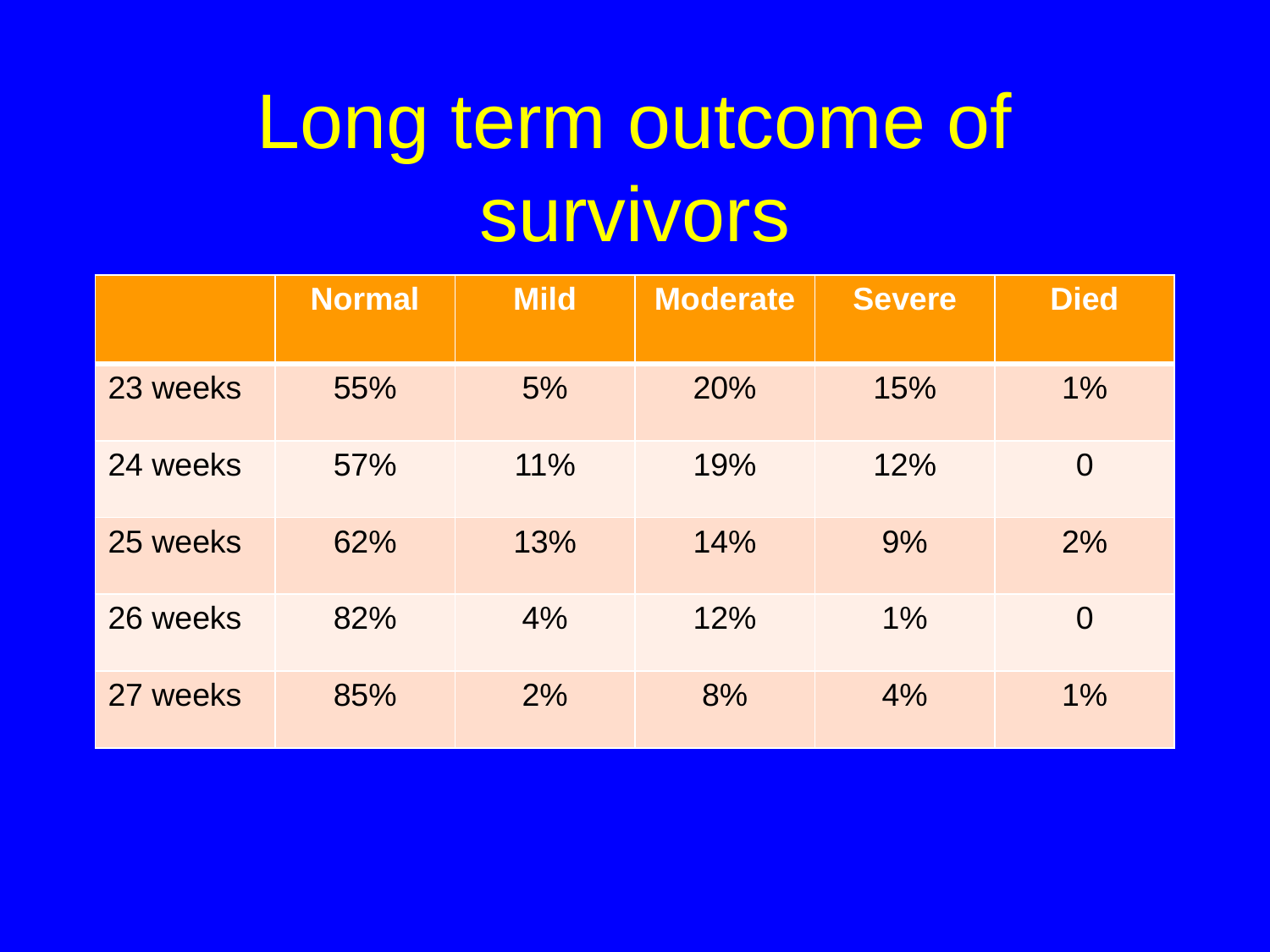

# Long term outcome of survivors
|  | Normal | Mild | Moderate | Severe | Died |
| --- | --- | --- | --- | --- | --- |
| 23 weeks | 55% | 5% | 20% | 15% | 1% |
| 24 weeks | 57% | 11% | 19% | 12% | 0 |
| 25 weeks | 62% | 13% | 14% | 9% | 2% |
| 26 weeks | 82% | 4% | 12% | 1% | 0 |
| 27 weeks | 85% | 2% | 8% | 4% | 1% |